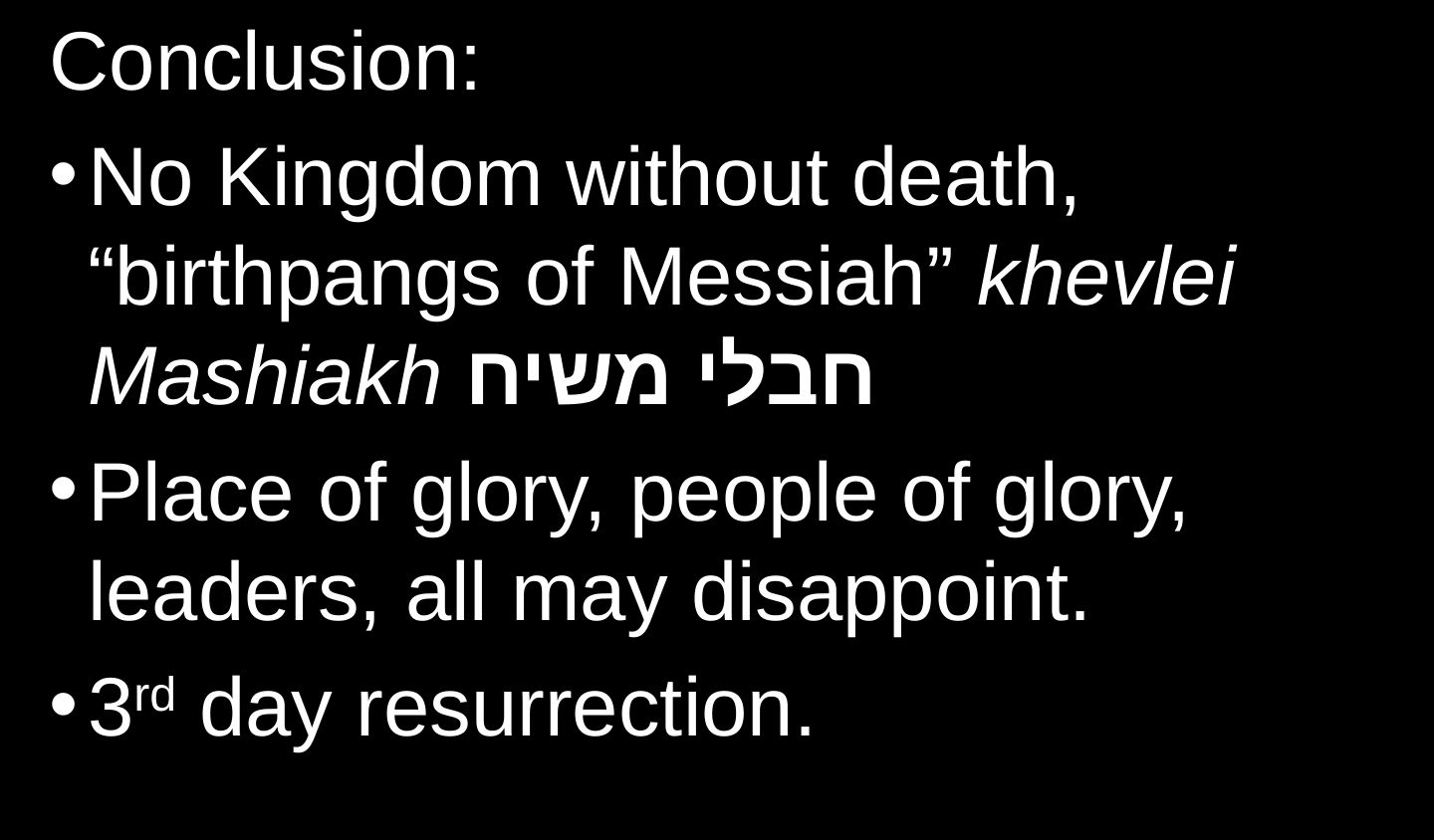

Conclusion:
No Kingdom without death, “birthpangs of Messiah” khevlei Mashiakh חבלי משיח
Place of glory, people of glory, leaders, all may disappoint.
3rd day resurrection.